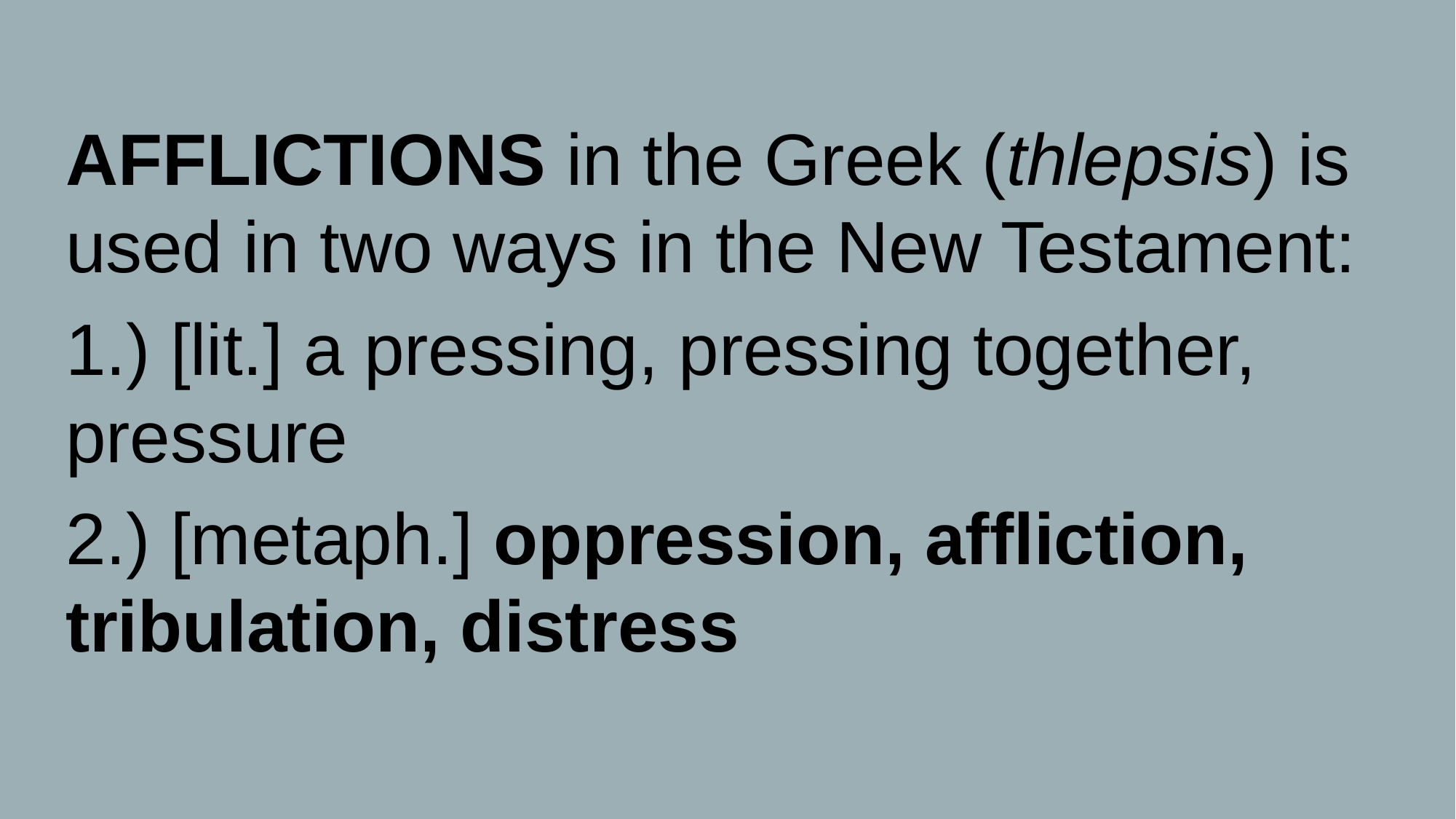

AFFLICTIONS in the Greek (thlepsis) is used in two ways in the New Testament:
1.) [lit.] a pressing, pressing together, pressure
2.) [metaph.] oppression, affliction, tribulation, distress